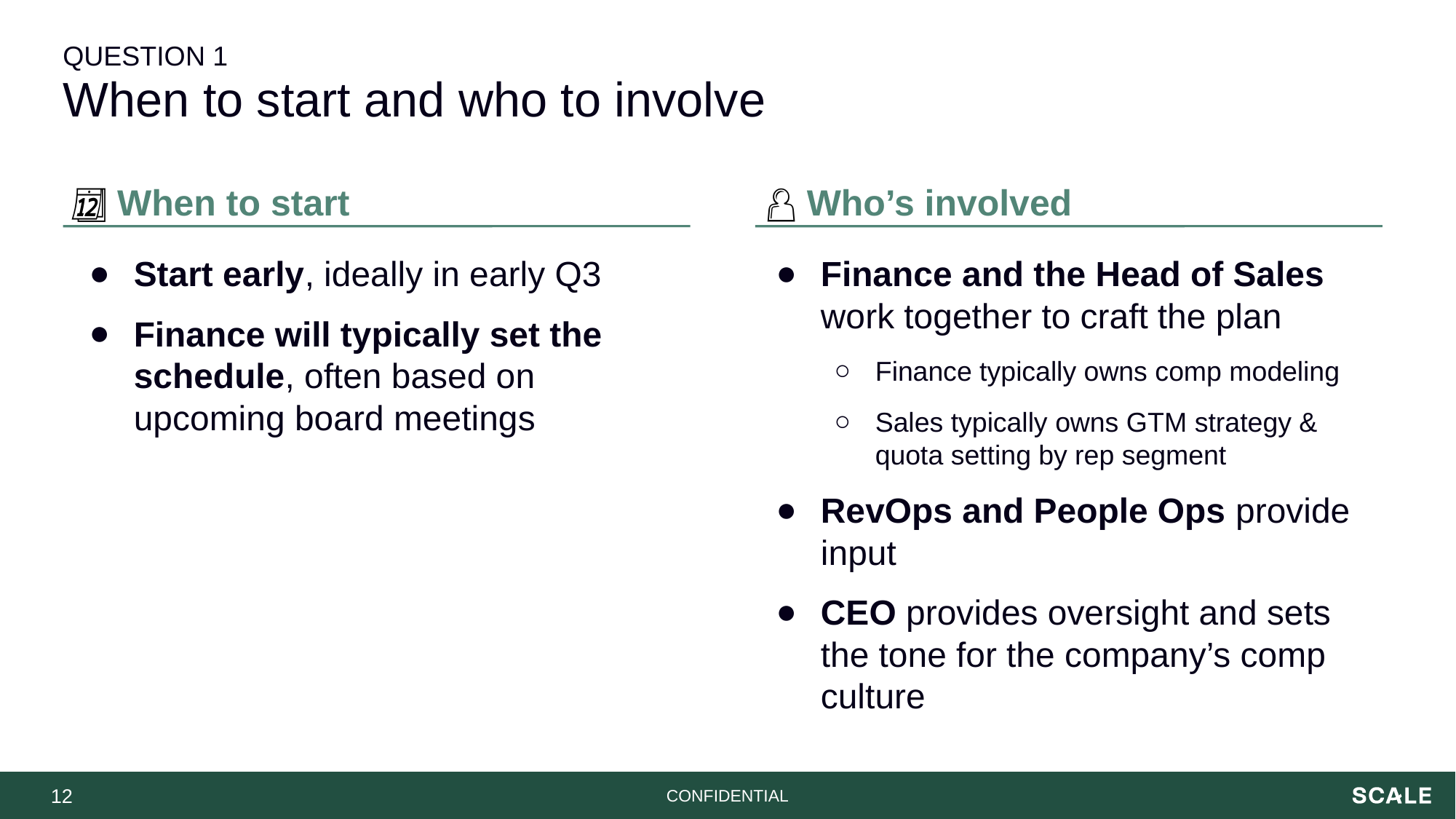

Tools & resources
QUESTION 1
When to start and who to involve
📆 When to start
👤 Who’s involved
Start early, ideally in early Q3
Finance will typically set the schedule, often based on upcoming board meetings
Finance and the Head of Sales work together to craft the plan
Finance typically owns comp modeling
Sales typically owns GTM strategy & quota setting by rep segment
RevOps and People Ops provide input
CEO provides oversight and sets the tone for the company’s comp culture
12